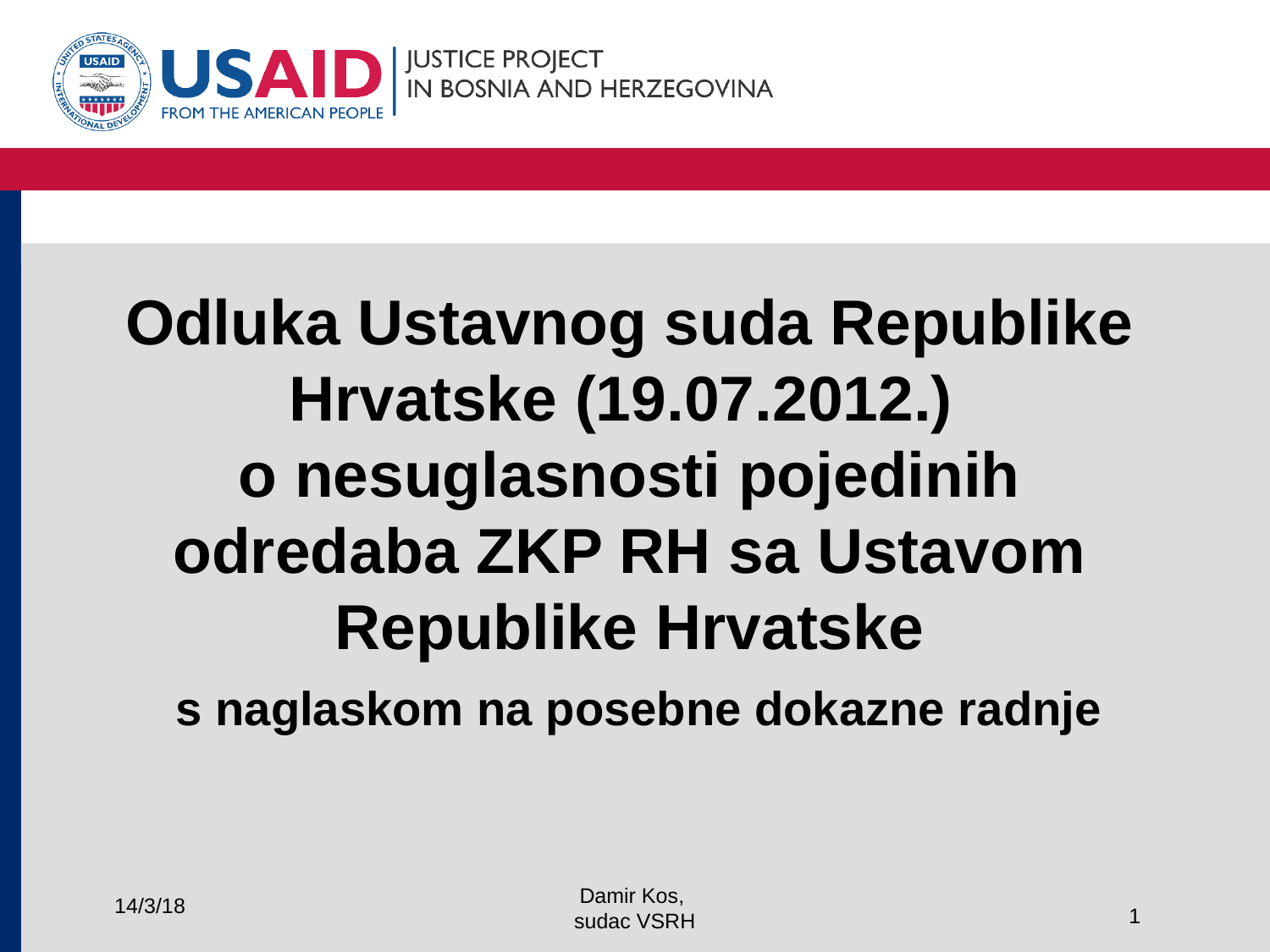

# Odluka Ustavnog suda Republike Hrvatske (19.07.2012.) o nesuglasnosti pojedinih odredaba ZKP RH sa Ustavom Republike Hrvatske s naglaskom na posebne dokazne radnje
Damir Kos,
sudac VSRH
14/3/18
1